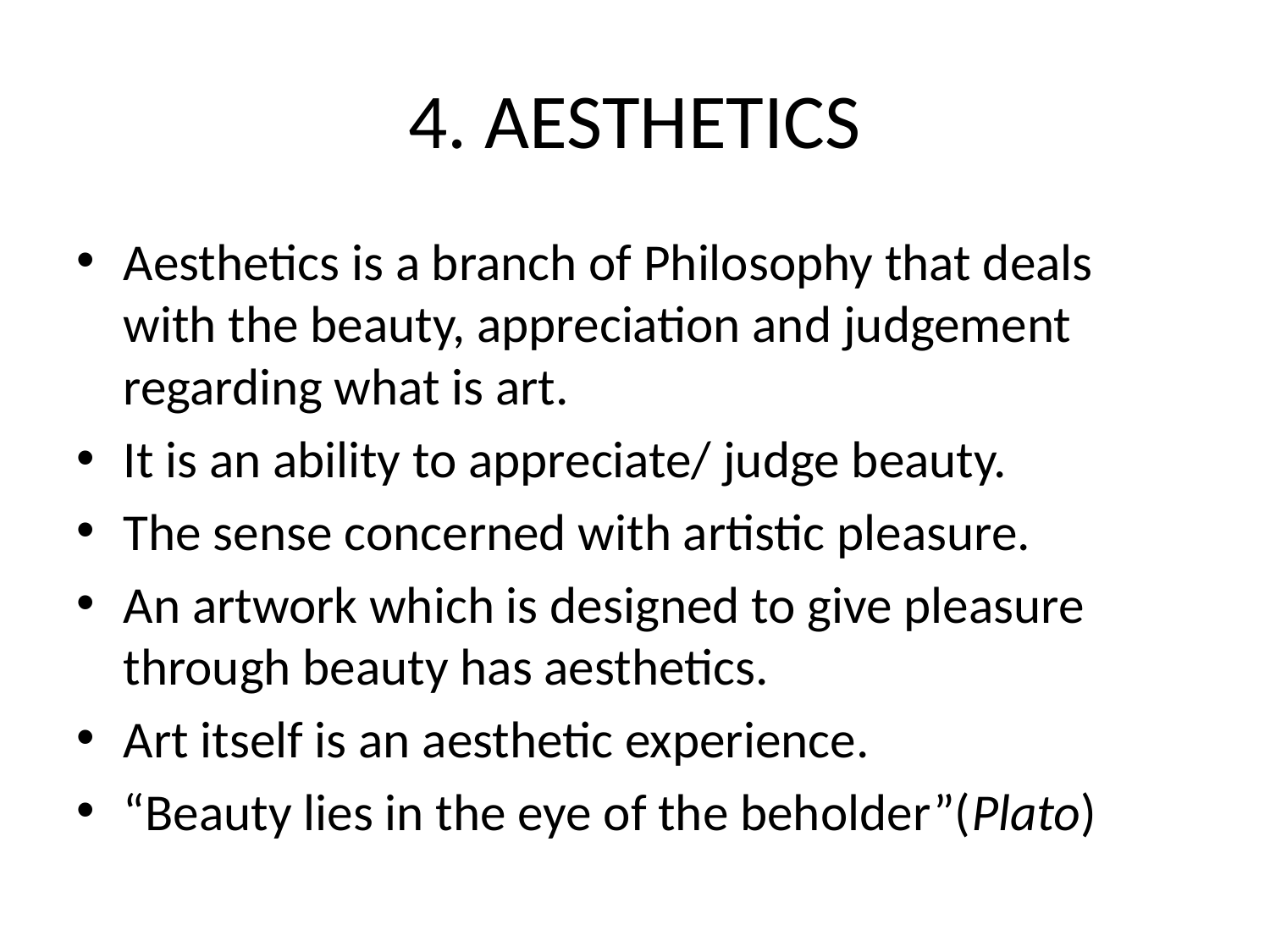

# 4. AESTHETICS
Aesthetics is a branch of Philosophy that deals with the beauty, appreciation and judgement regarding what is art.
It is an ability to appreciate/ judge beauty.
The sense concerned with artistic pleasure.
An artwork which is designed to give pleasure through beauty has aesthetics.
Art itself is an aesthetic experience.
“Beauty lies in the eye of the beholder”(Plato)